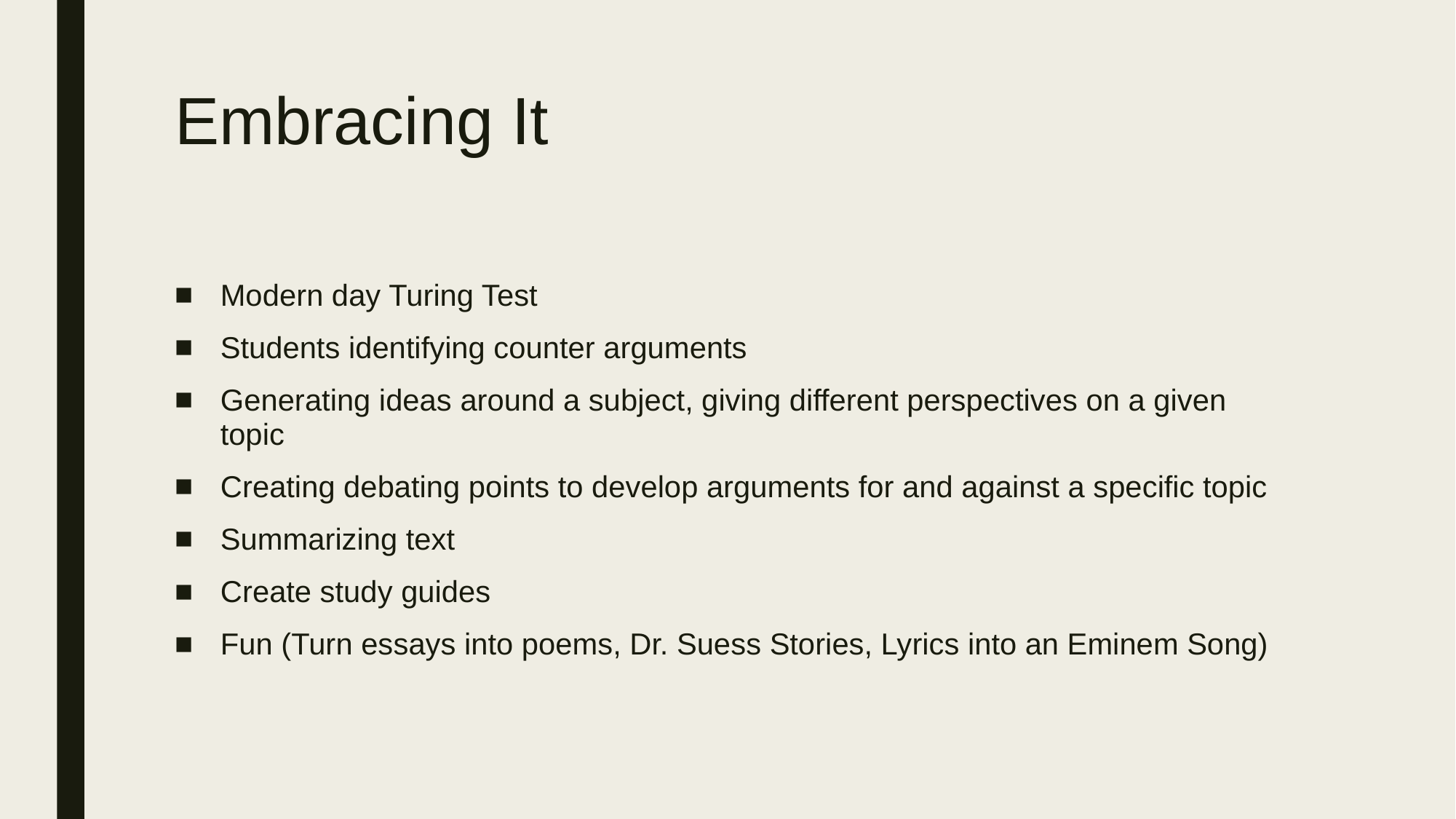

# Embracing It
Modern day Turing Test
Students identifying counter arguments
Generating ideas around a subject, giving different perspectives on a given topic
Creating debating points to develop arguments for and against a specific topic
Summarizing text
Create study guides
Fun (Turn essays into poems, Dr. Suess Stories, Lyrics into an Eminem Song)